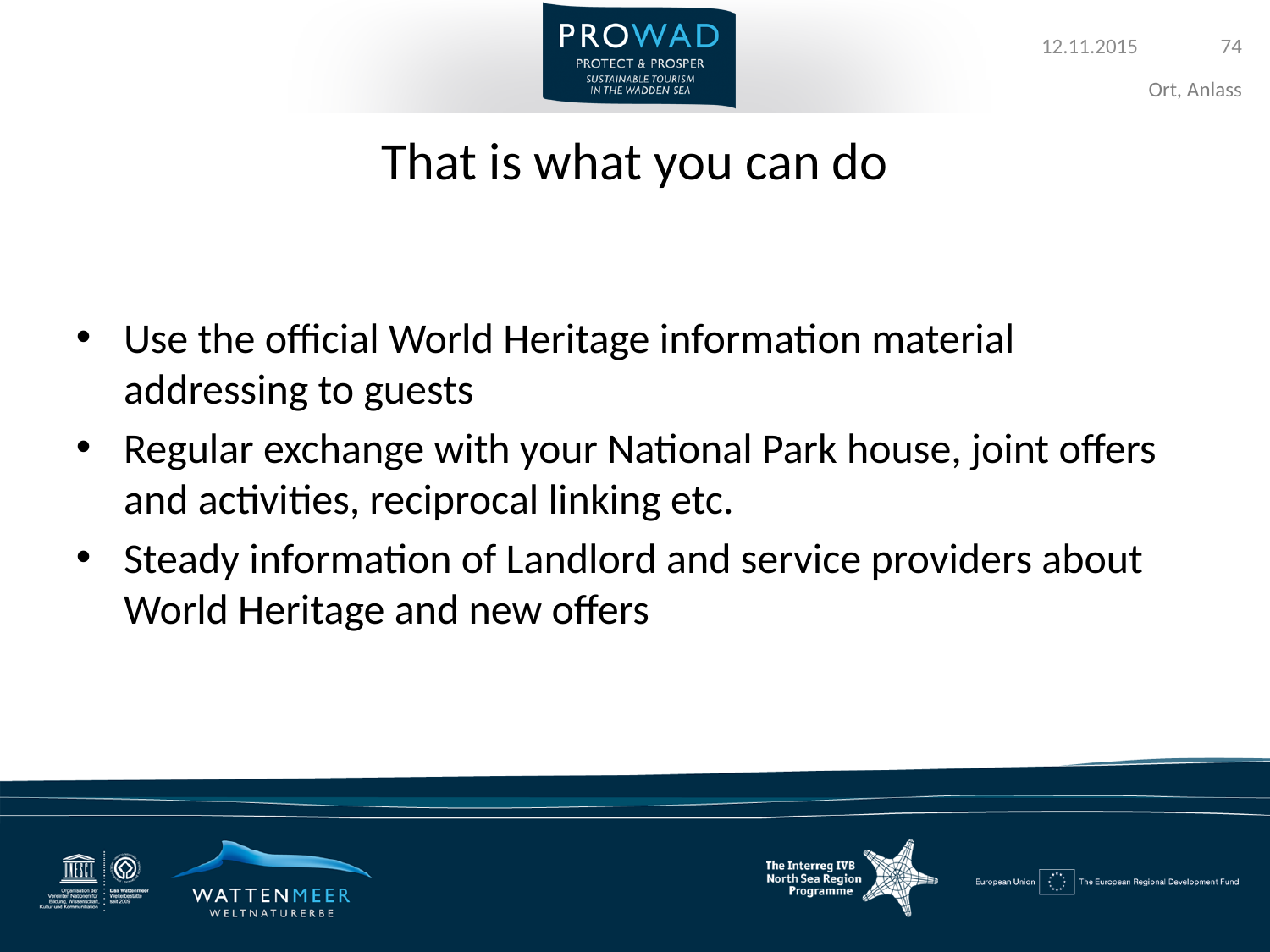

# That is what you can do
Use the official World Heritage information material addressing to guests
Regular exchange with your National Park house, joint offers and activities, reciprocal linking etc.
Steady information of Landlord and service providers about World Heritage and new offers